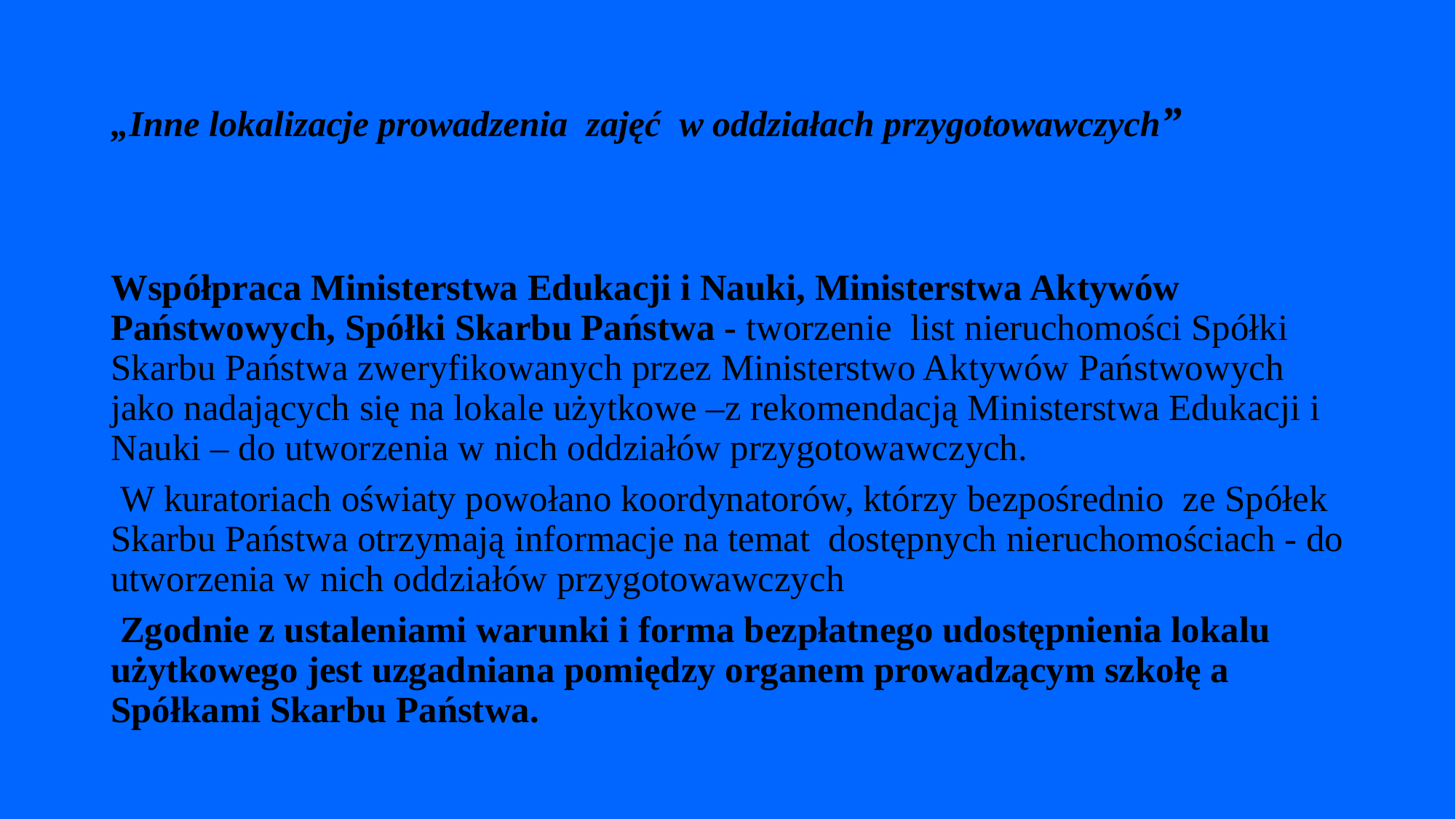

# „Inne lokalizacje prowadzenia  zajęć  w oddziałach przygotowawczych”

Współpraca Ministerstwa Edukacji i Nauki, Ministerstwa Aktywów Państwowych, Spółki Skarbu Państwa - tworzenie  list nieruchomości Spółki Skarbu Państwa zweryfikowanych przez Ministerstwo Aktywów Państwowych jako nadających się na lokale użytkowe –z rekomendacją Ministerstwa Edukacji i Nauki – do utworzenia w nich oddziałów przygotowawczych.
 W kuratoriach oświaty powołano koordynatorów, którzy bezpośrednio  ze Spółek Skarbu Państwa otrzymają informacje na temat  dostępnych nieruchomościach - do utworzenia w nich oddziałów przygotowawczych
 Zgodnie z ustaleniami warunki i forma bezpłatnego udostępnienia lokalu użytkowego jest uzgadniana pomiędzy organem prowadzącym szkołę a Spółkami Skarbu Państwa.